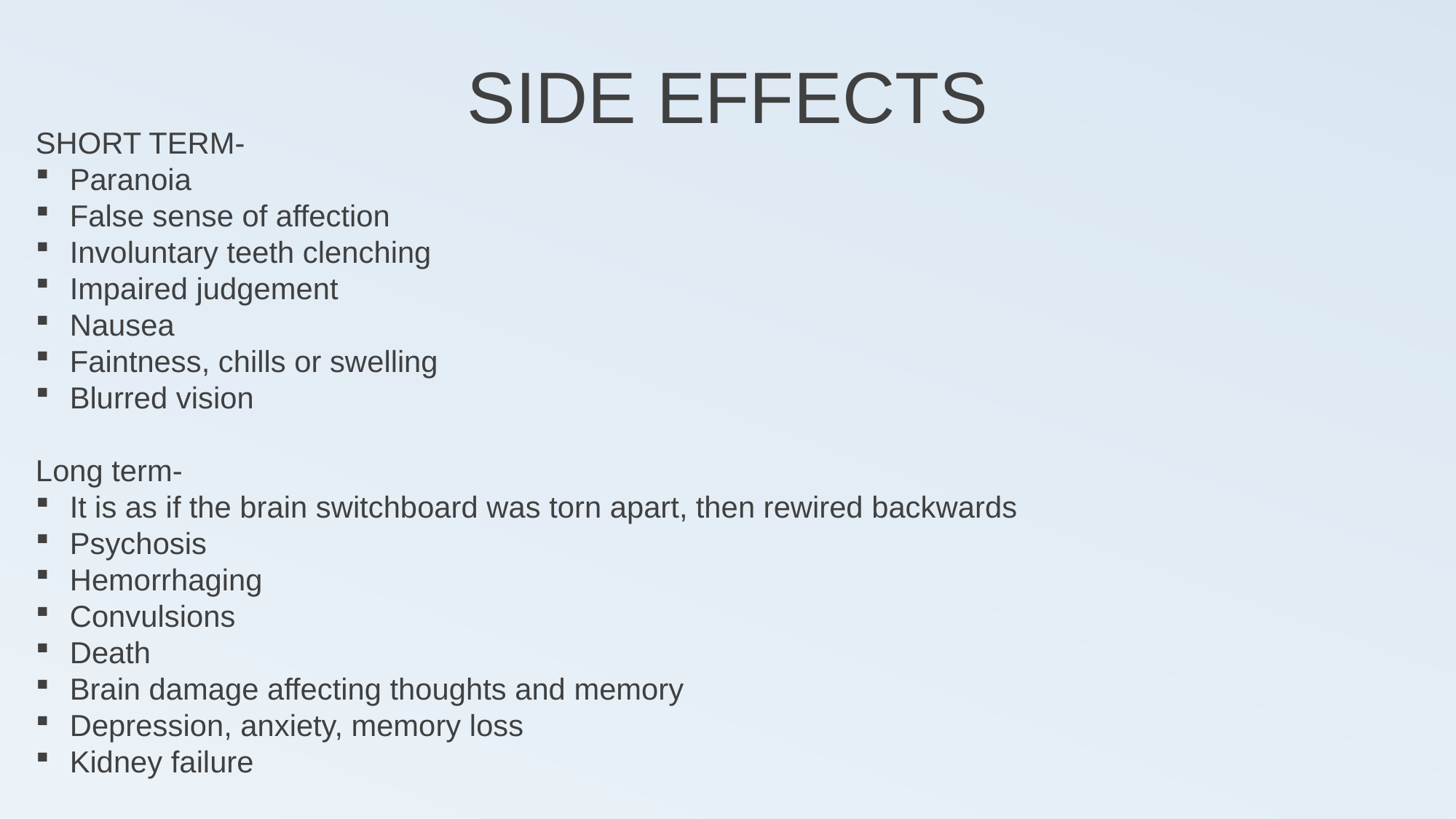

SIDE EFFECTS
SHORT TERM-
Paranoia
False sense of affection
Involuntary teeth clenching
Impaired judgement
Nausea
Faintness, chills or swelling
Blurred vision

Long term-
It is as if the brain switchboard was torn apart, then rewired backwards
Psychosis
Hemorrhaging
Convulsions
Death
Brain damage affecting thoughts and memory
Depression, anxiety, memory loss
Kidney failure